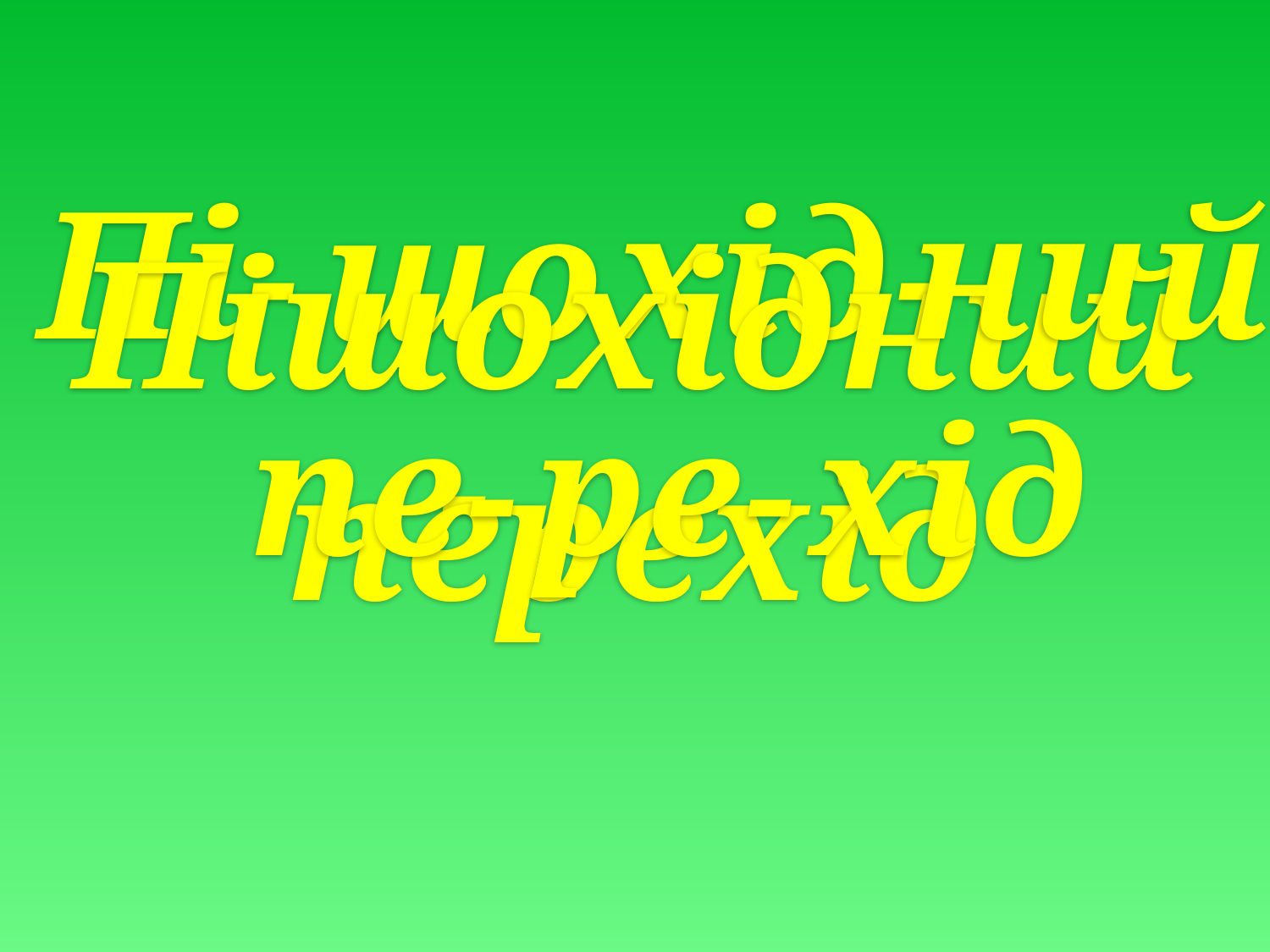

Пі-
хід-
ний
шо-
Пішохідний перехід
пе-
ре-
хід